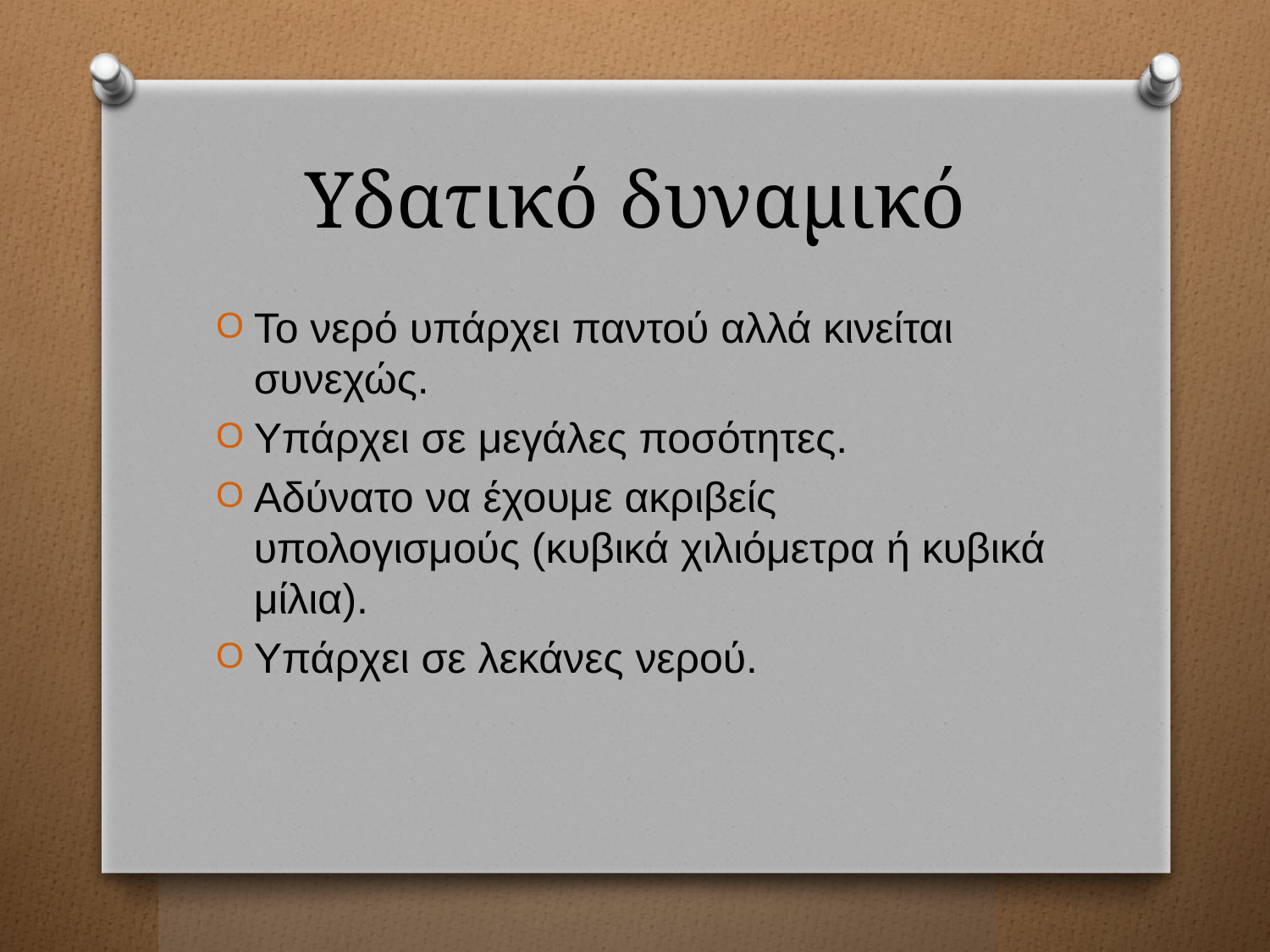

# Υδατικό δυναμικό
Το νερό υπάρχει παντού αλλά κινείται συνεχώς.
Υπάρχει σε μεγάλες ποσότητες.
Αδύνατο να έχουμε ακριβείς υπολογισμούς (κυβικά χιλιόμετρα ή κυβικά μίλια).
Υπάρχει σε λεκάνες νερού.